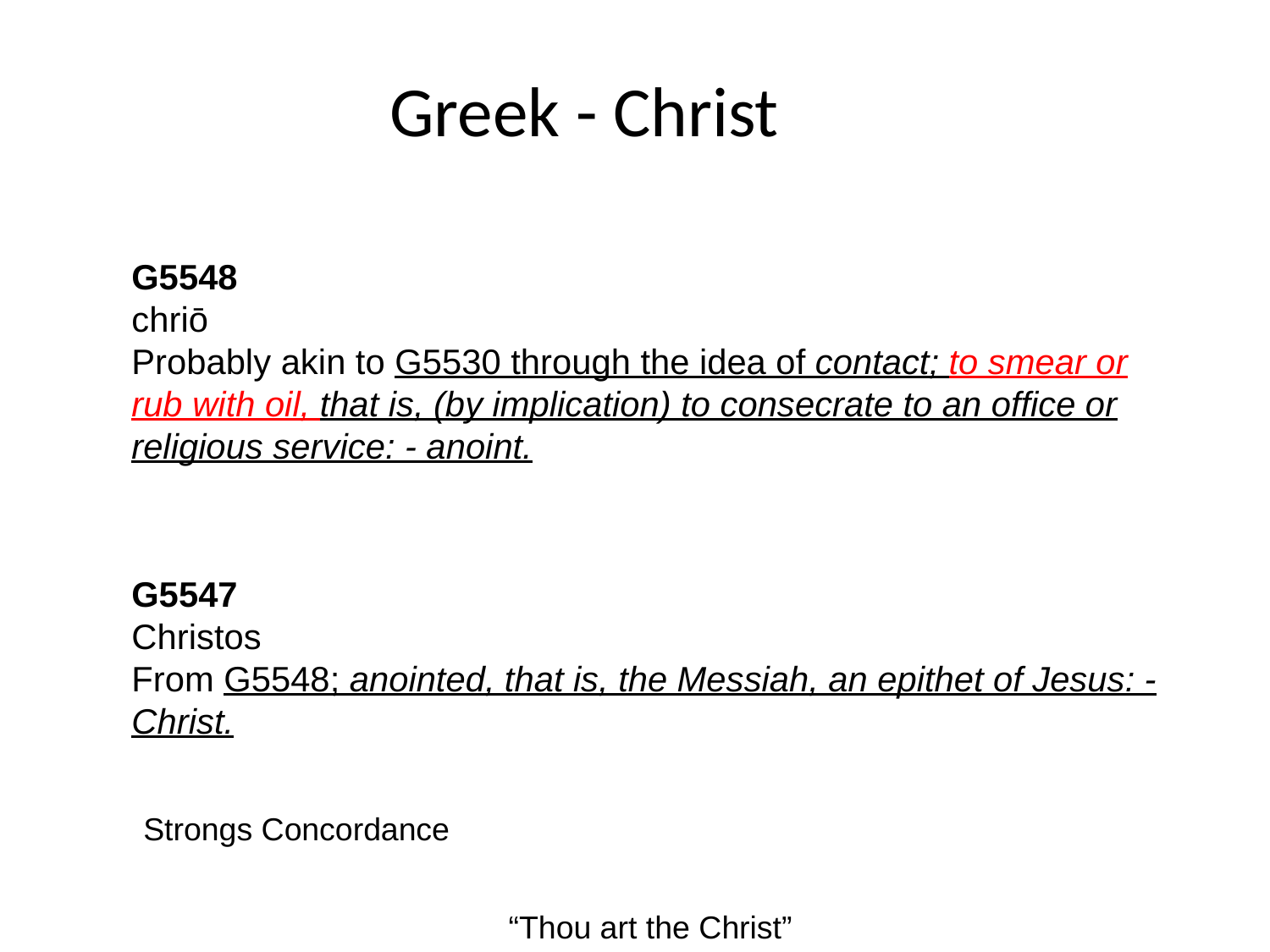

Greek - Christ
G5548
chriō
Probably akin to G5530 through the idea of contact; to smear or rub with oil, that is, (by implication) to consecrate to an office or religious service: - anoint.

G5547
Christos
From G5548; anointed, that is, the Messiah, an epithet of Jesus: - Christ.
Strongs Concordance